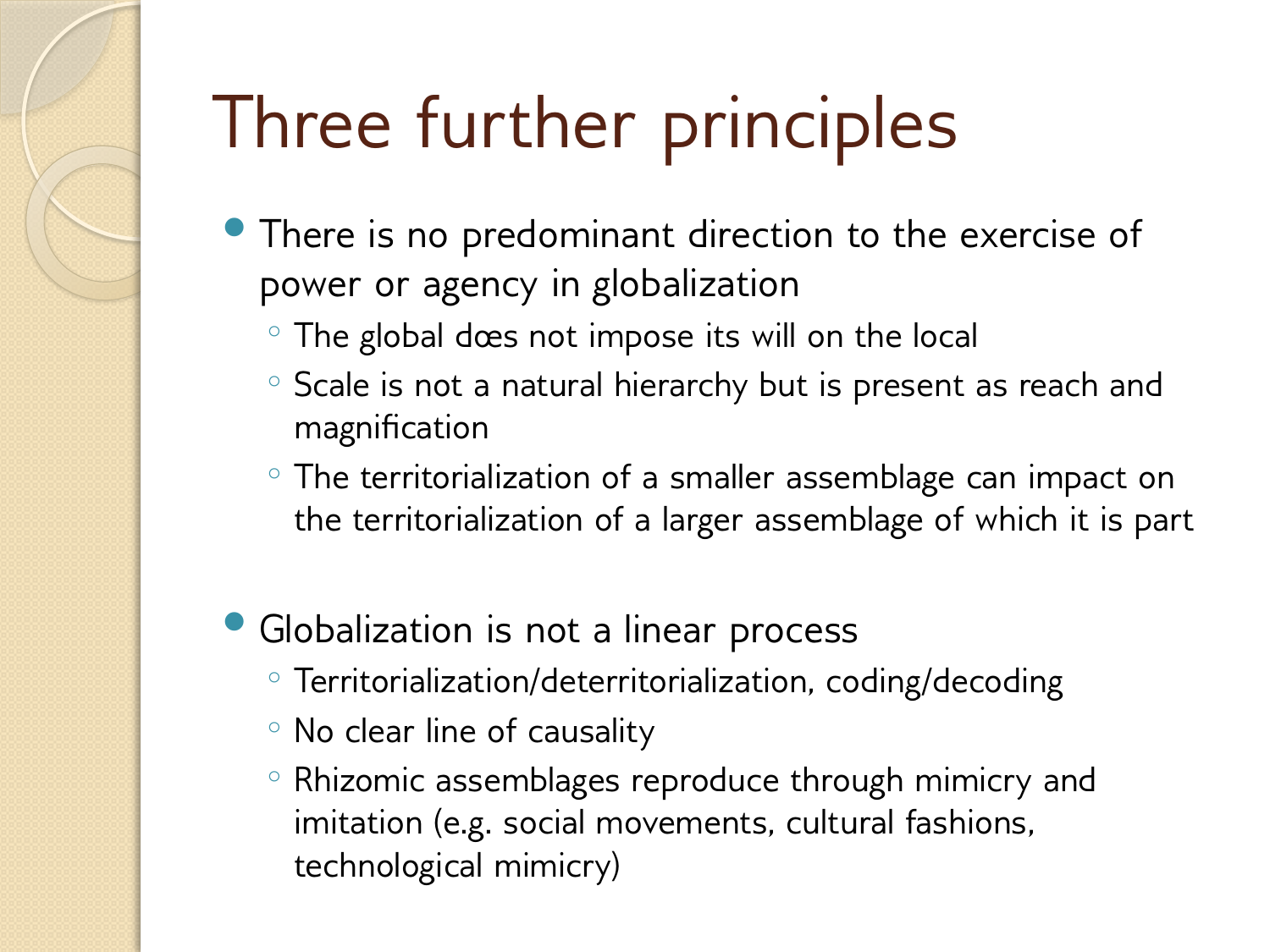

# Three further principles
There is no predominant direction to the exercise of power or agency in globalization
The global does not impose its will on the local
Scale is not a natural hierarchy but is present as reach and magnification
The territorialization of a smaller assemblage can impact on the territorialization of a larger assemblage of which it is part

Globalization is not a linear process
Territorialization/deterritorialization, coding/decoding
No clear line of causality
Rhizomic assemblages reproduce through mimicry and imitation (e.g. social movements, cultural fashions, technological mimicry)